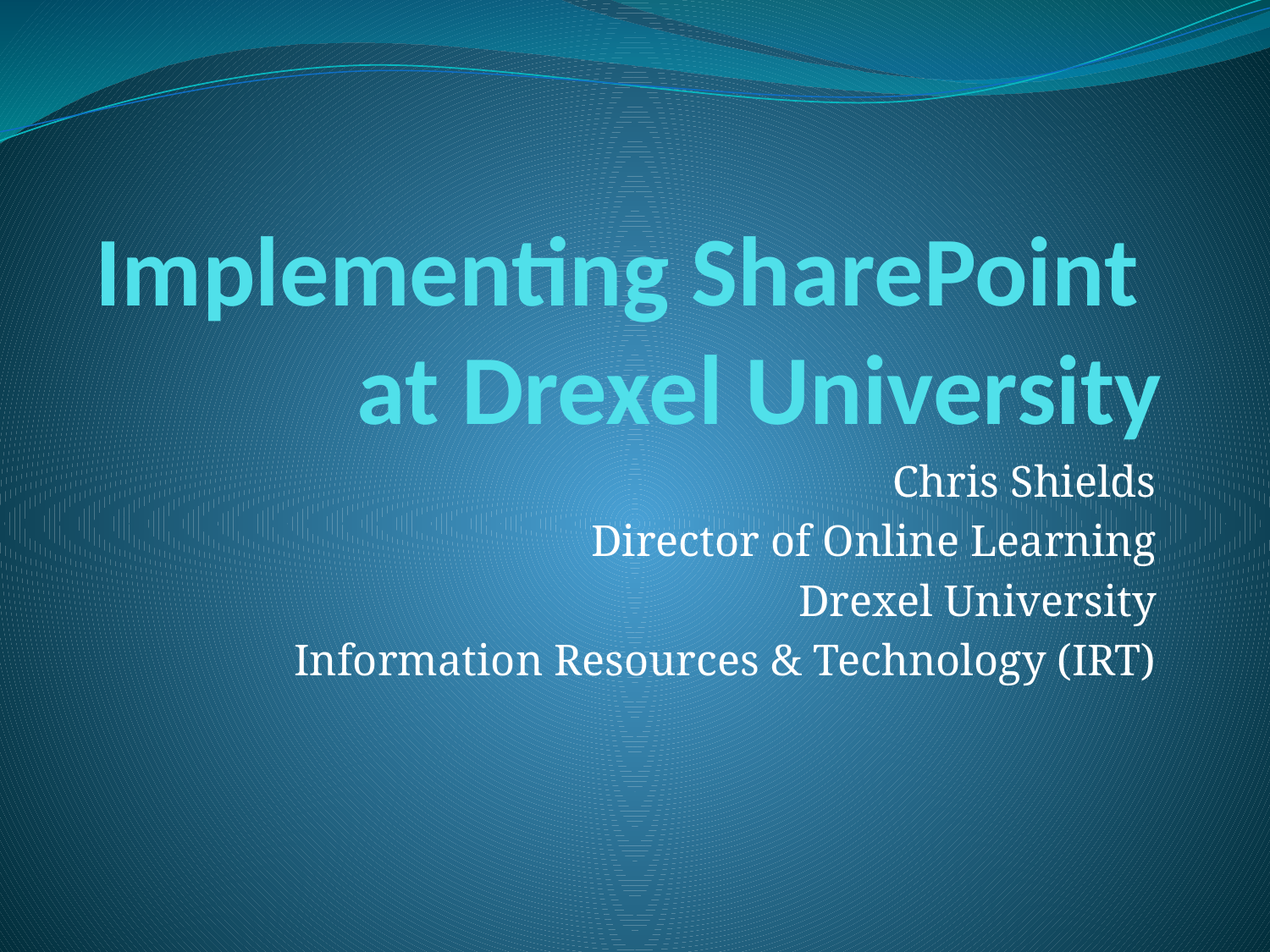

# Implementing SharePoint at Drexel University
Chris Shields
Director of Online Learning
Drexel University
Information Resources & Technology (IRT)